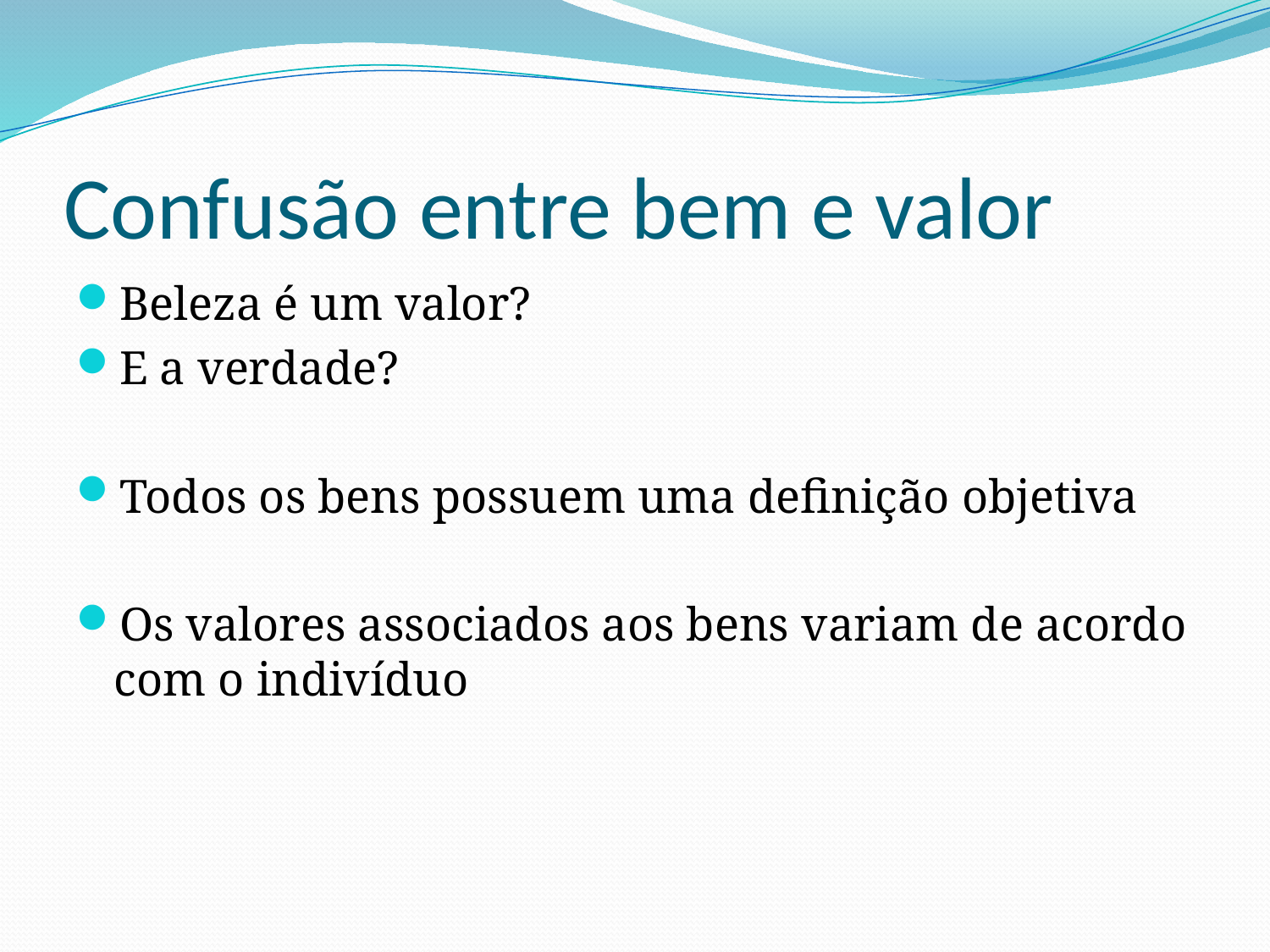

# Confusão entre bem e valor
Beleza é um valor?
E a verdade?

Todos os bens possuem uma definição objetiva

Os valores associados aos bens variam de acordo com o indivíduo